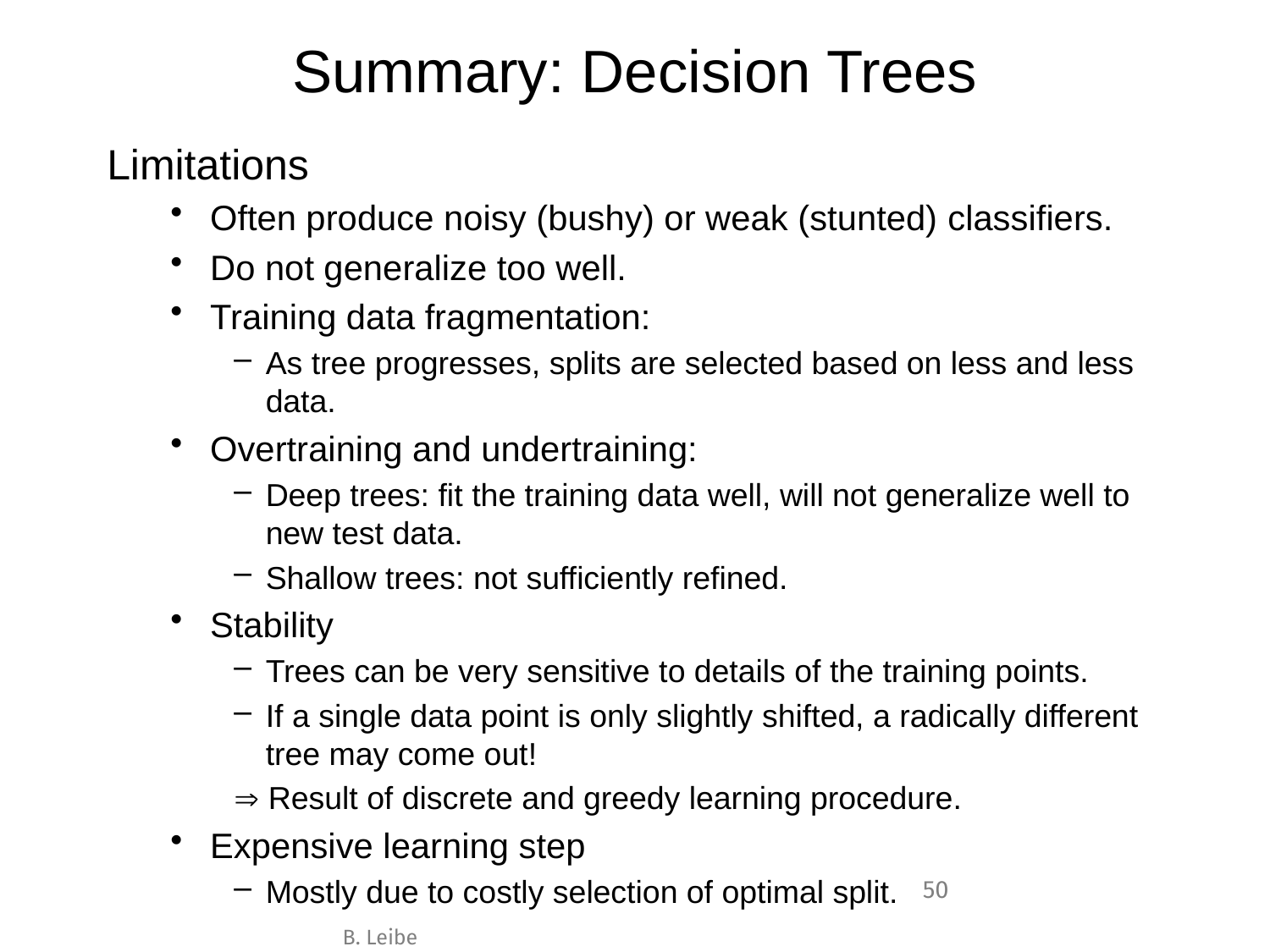

# Summary: Decision Trees
Limitations
Often produce noisy (bushy) or weak (stunted) classifiers.
Do not generalize too well.
Training data fragmentation:
As tree progresses, splits are selected based on less and less data.
Overtraining and undertraining:
Deep trees: fit the training data well, will not generalize well to new test data.
Shallow trees: not sufficiently refined.
Stability
Trees can be very sensitive to details of the training points.
If a single data point is only slightly shifted, a radically different tree may come out!
⇒ Result of discrete and greedy learning procedure.
Expensive learning step
Mostly due to costly selection of optimal split.
50
B. Leibe